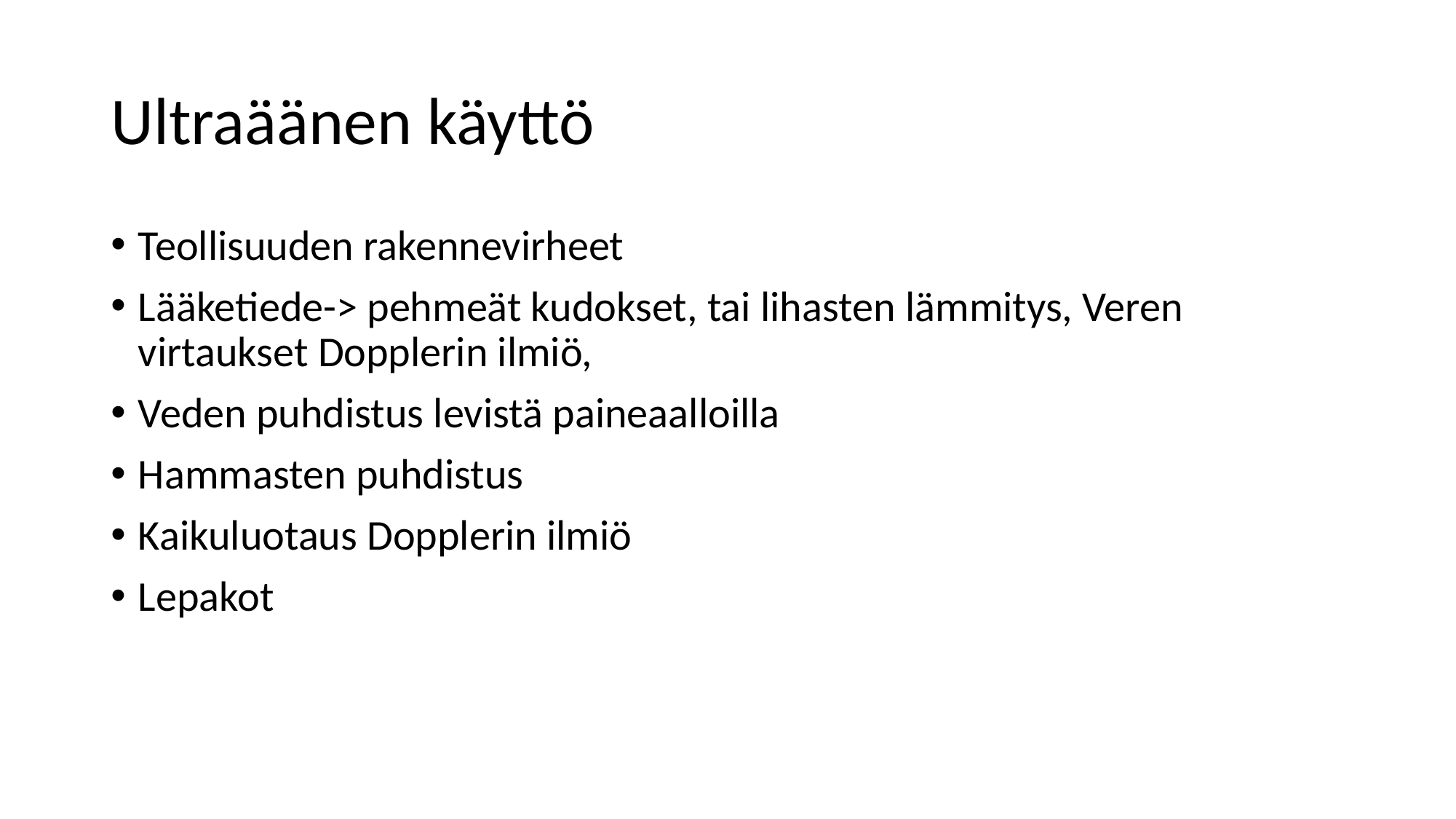

# Ultraäänen käyttö
Teollisuuden rakennevirheet
Lääketiede-> pehmeät kudokset, tai lihasten lämmitys, Veren virtaukset Dopplerin ilmiö,
Veden puhdistus levistä paineaalloilla
Hammasten puhdistus
Kaikuluotaus Dopplerin ilmiö
Lepakot